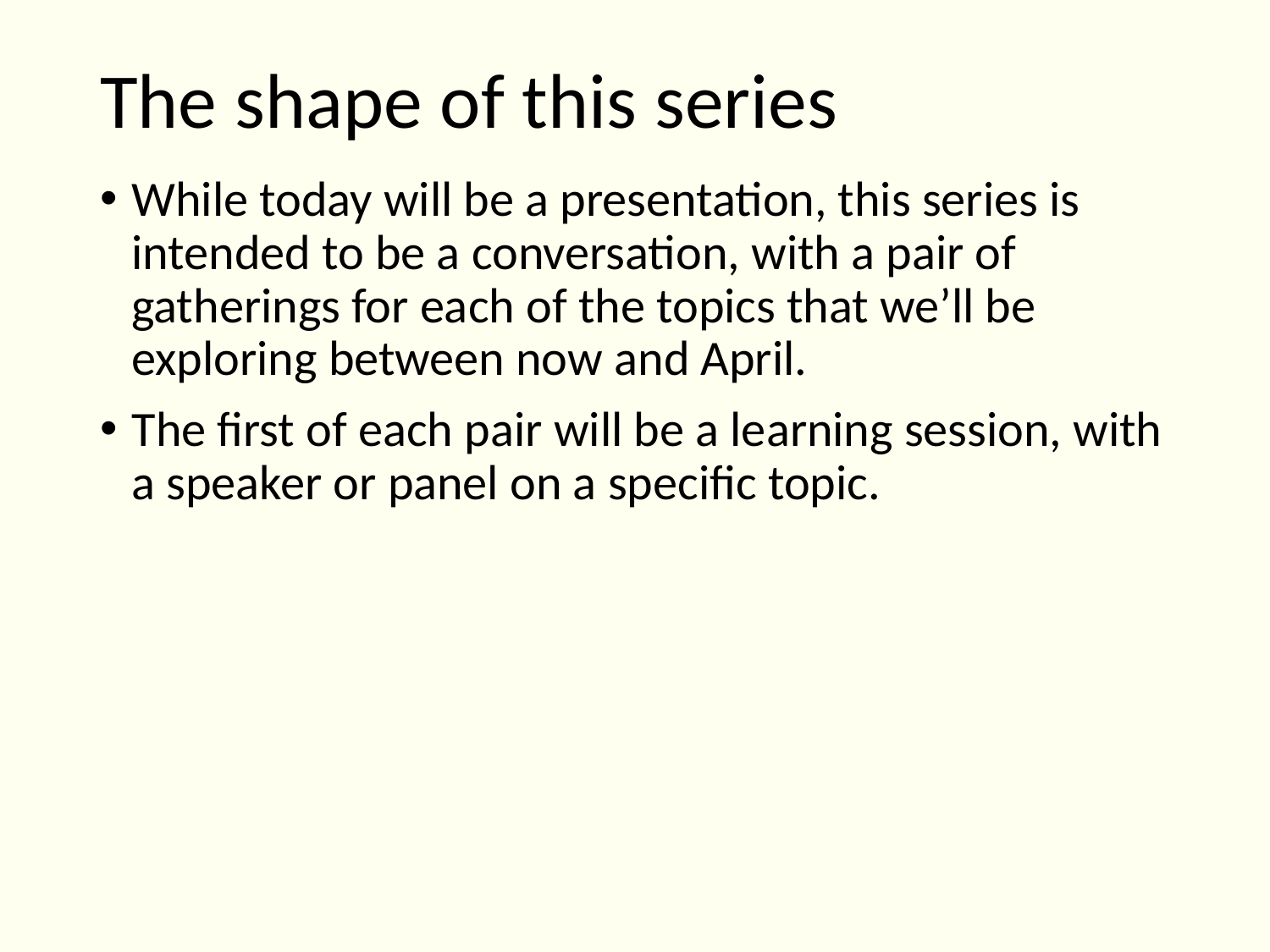

# The shape of this series
While today will be a presentation, this series is intended to be a conversation, with a pair of gatherings for each of the topics that we’ll be exploring between now and April.
The first of each pair will be a learning session, with a speaker or panel on a specific topic.